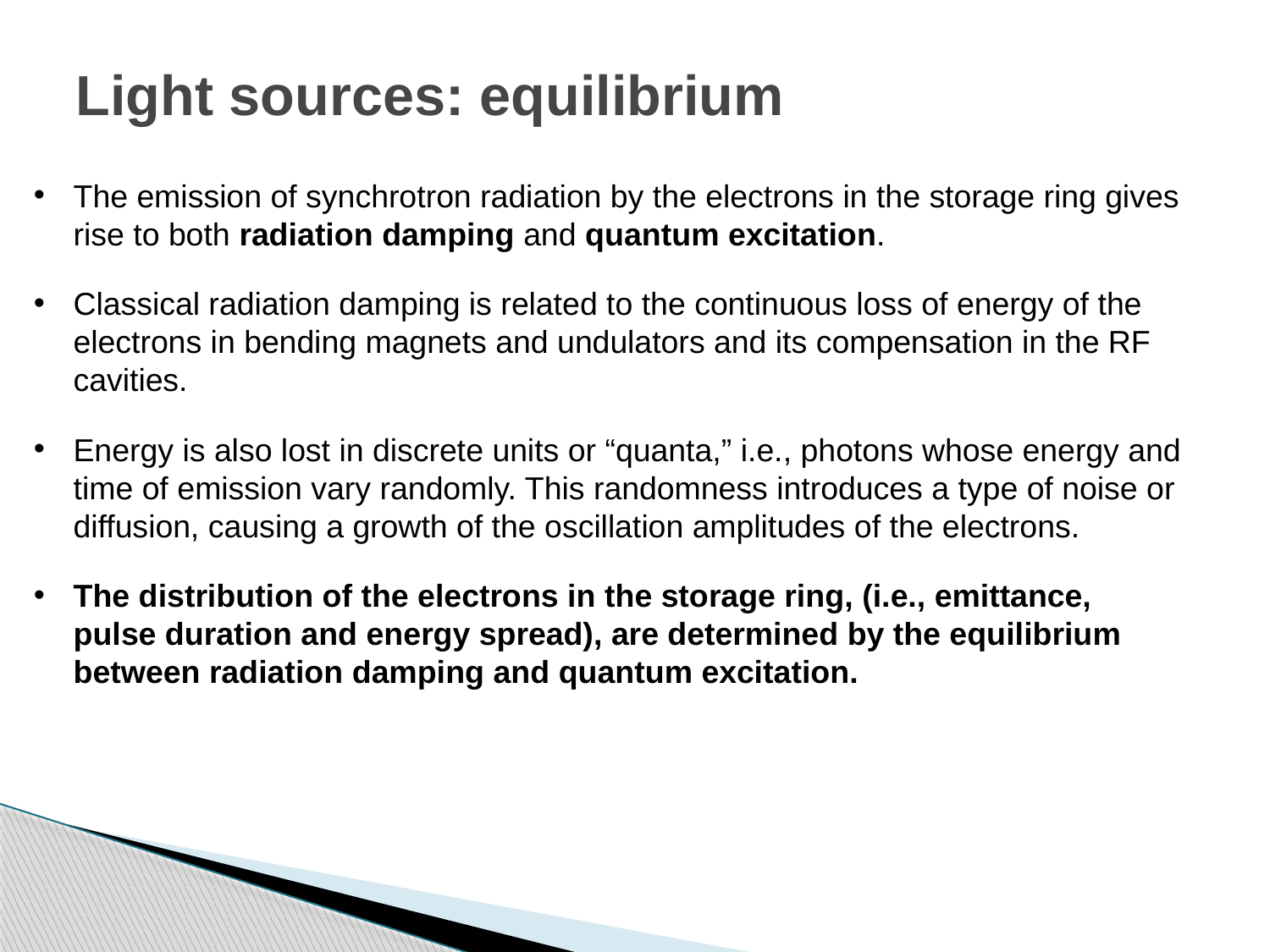

# Light sources: equilibrium
The emission of synchrotron radiation by the electrons in the storage ring gives rise to both radiation damping and quantum excitation.
Classical radiation damping is related to the continuous loss of energy of the electrons in bending magnets and undulators and its compensation in the RF cavities.
Energy is also lost in discrete units or “quanta,” i.e., photons whose energy and time of emission vary randomly. This randomness introduces a type of noise or diffusion, causing a growth of the oscillation amplitudes of the electrons.
The distribution of the electrons in the storage ring, (i.e., emittance, pulse duration and energy spread), are determined by the equilibrium between radiation damping and quantum excitation.